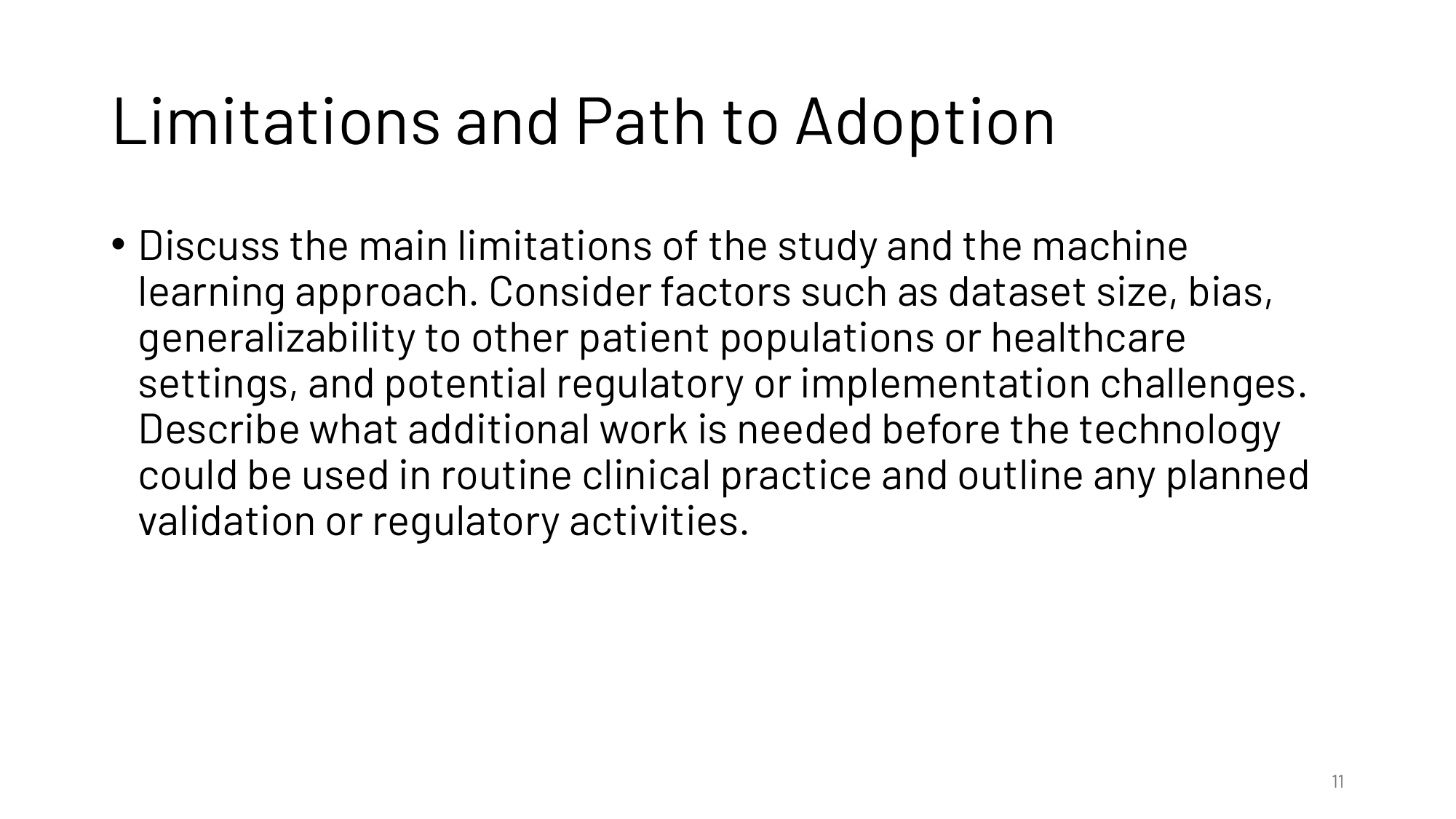

# Limitations and Path to Adoption
Discuss the main limitations of the study and the machine learning approach. Consider factors such as dataset size, bias, generalizability to other patient populations or healthcare settings, and potential regulatory or implementation challenges. Describe what additional work is needed before the technology could be used in routine clinical practice and outline any planned validation or regulatory activities.
11